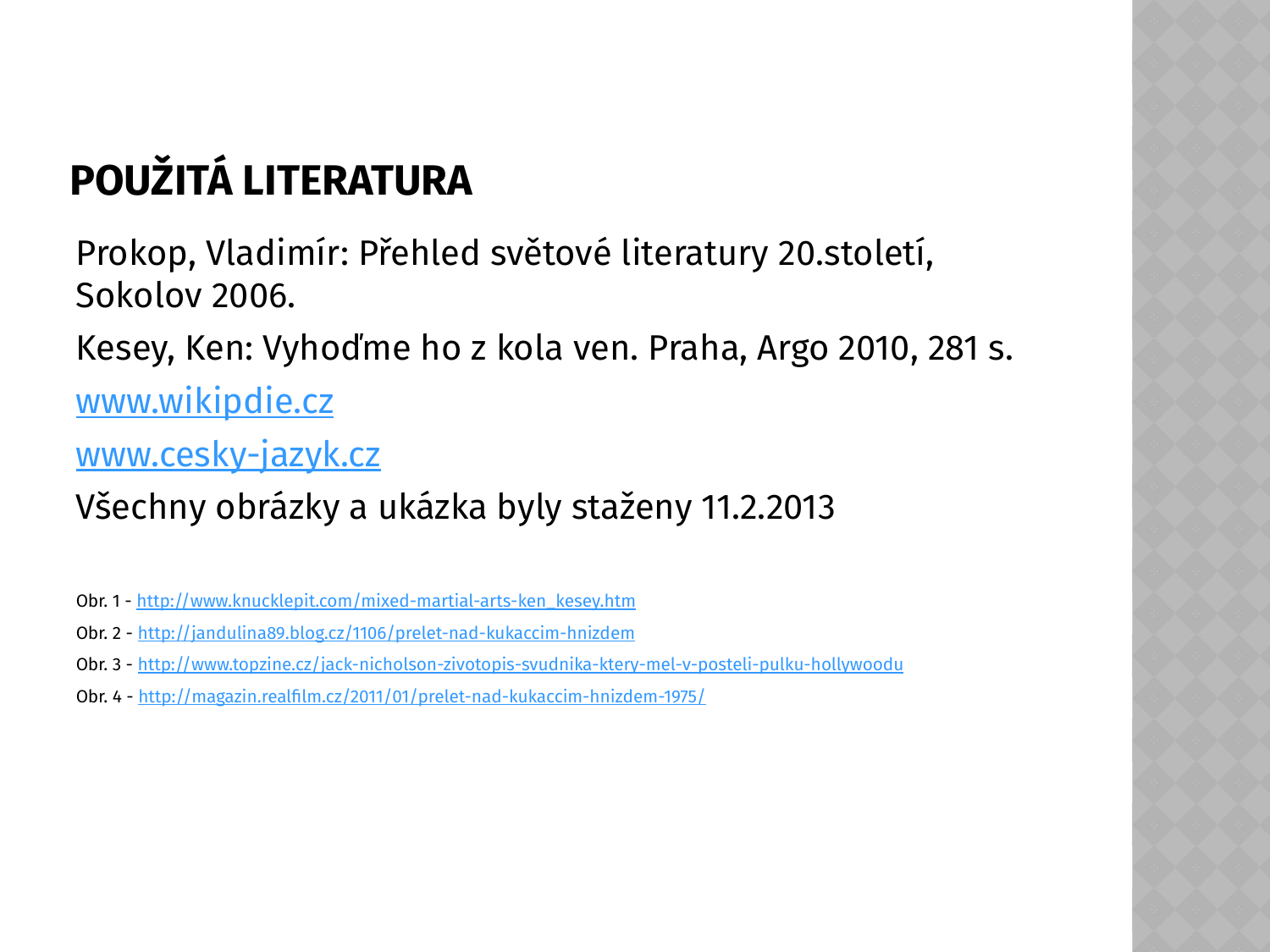

# Použitá literatura
Prokop, Vladimír: Přehled světové literatury 20.století, Sokolov 2006.
Kesey, Ken: Vyhoďme ho z kola ven. Praha, Argo 2010, 281 s.
www.wikipdie.cz
www.cesky-jazyk.cz
Všechny obrázky a ukázka byly staženy 11.2.2013

Obr. 1 - http://www.knucklepit.com/mixed-martial-arts-ken_kesey.htm
Obr. 2 - http://jandulina89.blog.cz/1106/prelet-nad-kukaccim-hnizdem
Obr. 3 - http://www.topzine.cz/jack-nicholson-zivotopis-svudnika-ktery-mel-v-posteli-pulku-hollywoodu
Obr. 4 - http://magazin.realfilm.cz/2011/01/prelet-nad-kukaccim-hnizdem-1975/